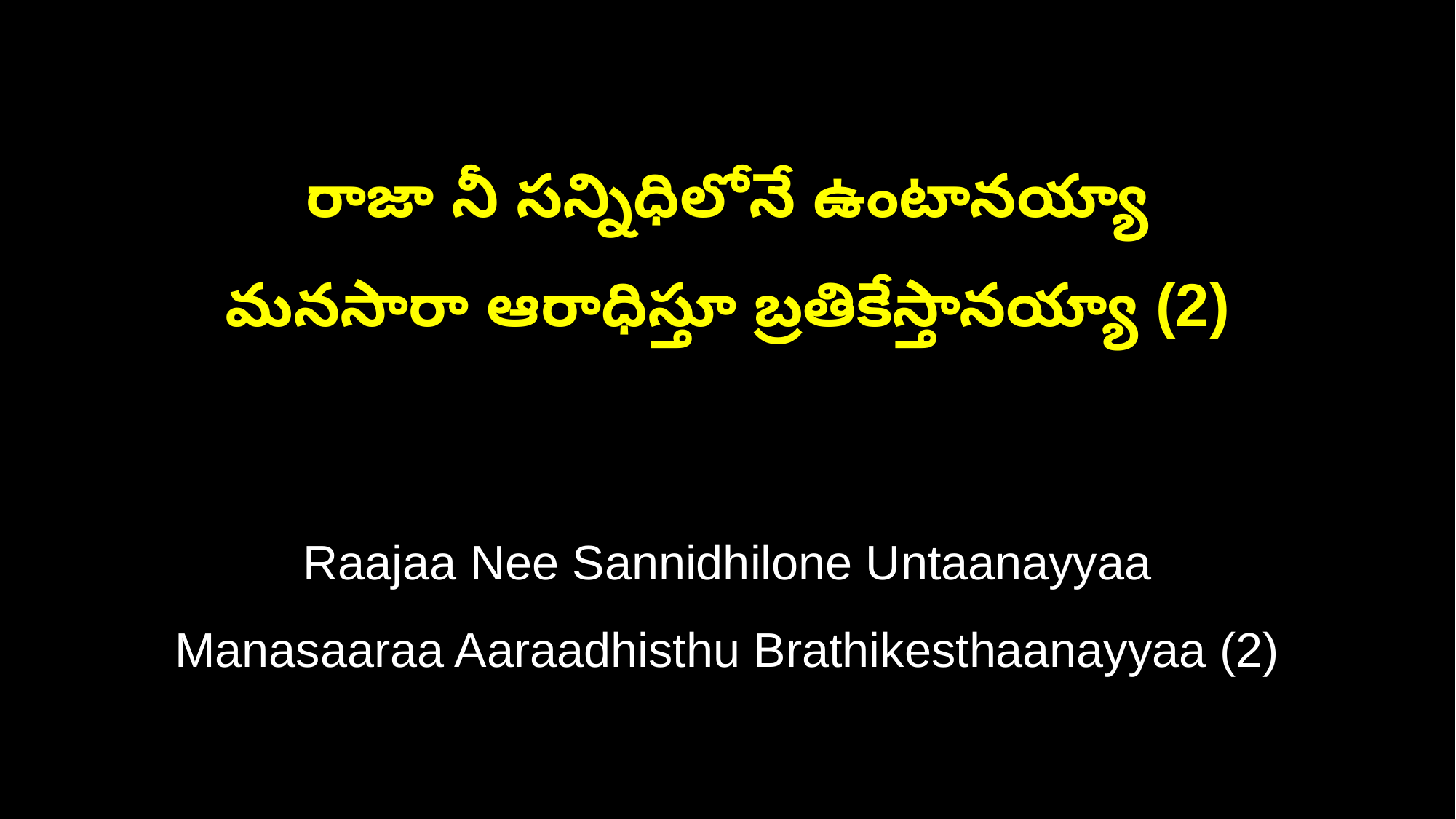

రాజా నీ సన్నిధిలోనే ఉంటానయ్యా
మనసారా ఆరాధిస్తూ బ్రతికేస్తానయ్యా (2)
Raajaa Nee Sannidhilone Untaanayyaa
Manasaaraa Aaraadhisthu Brathikesthaanayyaa (2)